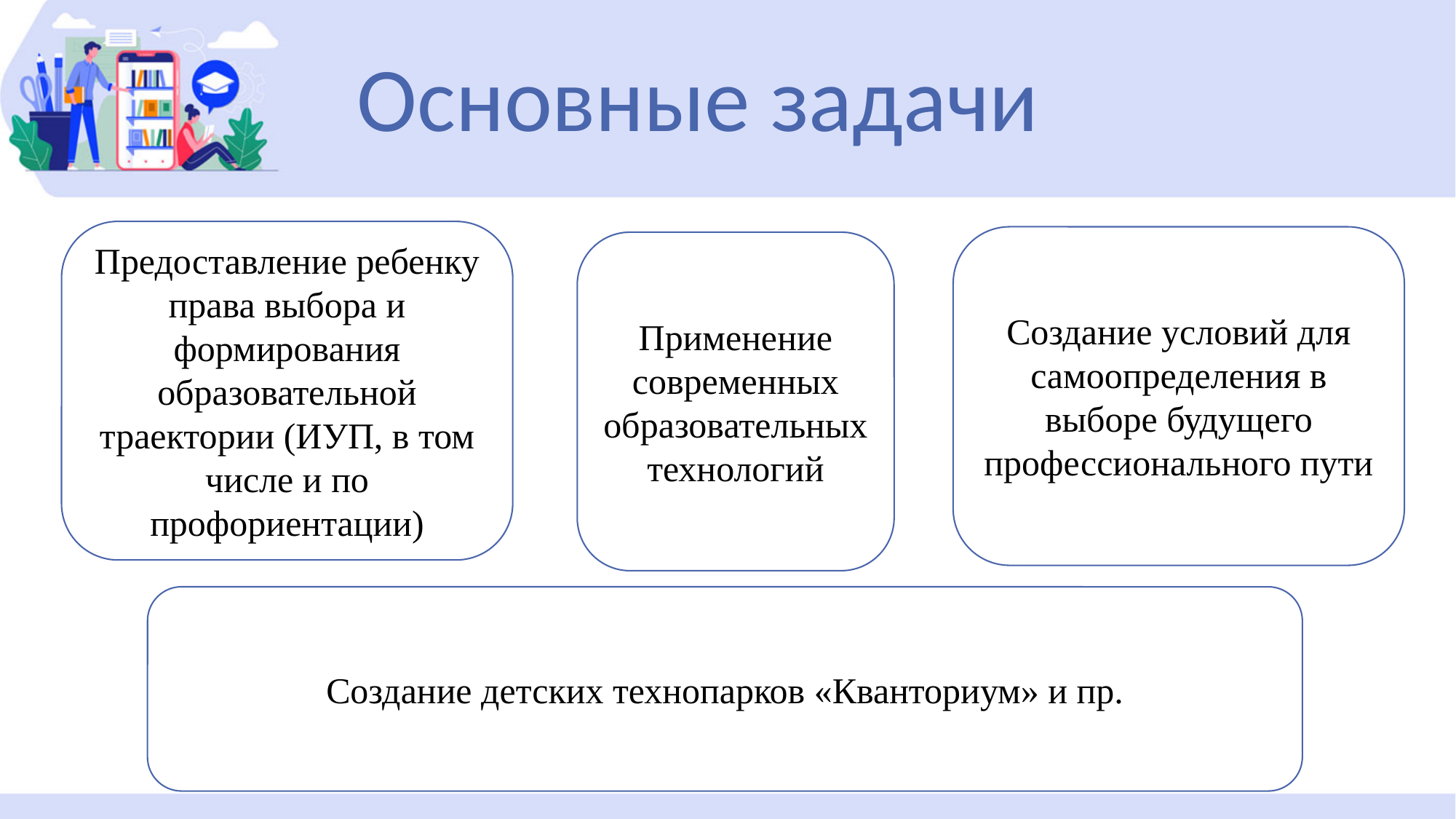

# Основные задачи
Предоставление ребенку права выбора и формирования образовательной траектории (ИУП, в том числе и по профориентации)
Создание условий для самоопределения в выборе будущего профессионального пути
Применение современных образовательных технологий

Создание детских технопарков «Кванториум» и пр.